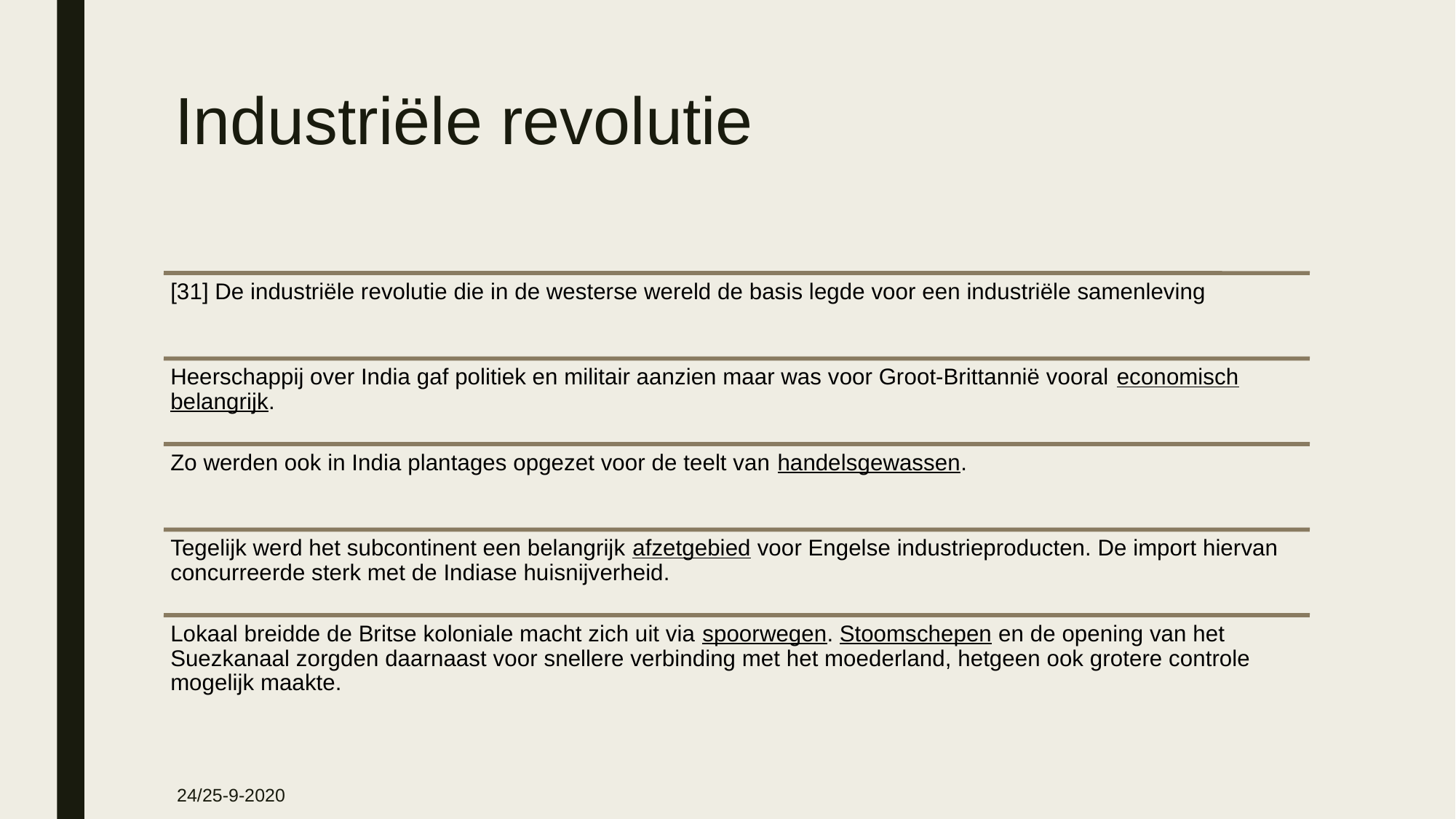

# Industriële revolutie
[31] De industriële revolutie die in de westerse wereld de basis legde voor een industriële samenleving
Heerschappij over India gaf politiek en militair aanzien maar was voor Groot-Brittannië vooral economisch belangrijk.
Zo werden ook in India plantages opgezet voor de teelt van handelsgewassen.
Tegelijk werd het subcontinent een belangrijk afzetgebied voor Engelse industrieproducten. De import hiervan concurreerde sterk met de Indiase huisnijverheid.
Lokaal breidde de Britse koloniale macht zich uit via spoorwegen. Stoomschepen en de opening van het Suezkanaal zorgden daarnaast voor snellere verbinding met het moederland, hetgeen ook grotere controle mogelijk maakte.
24/25-9-2020